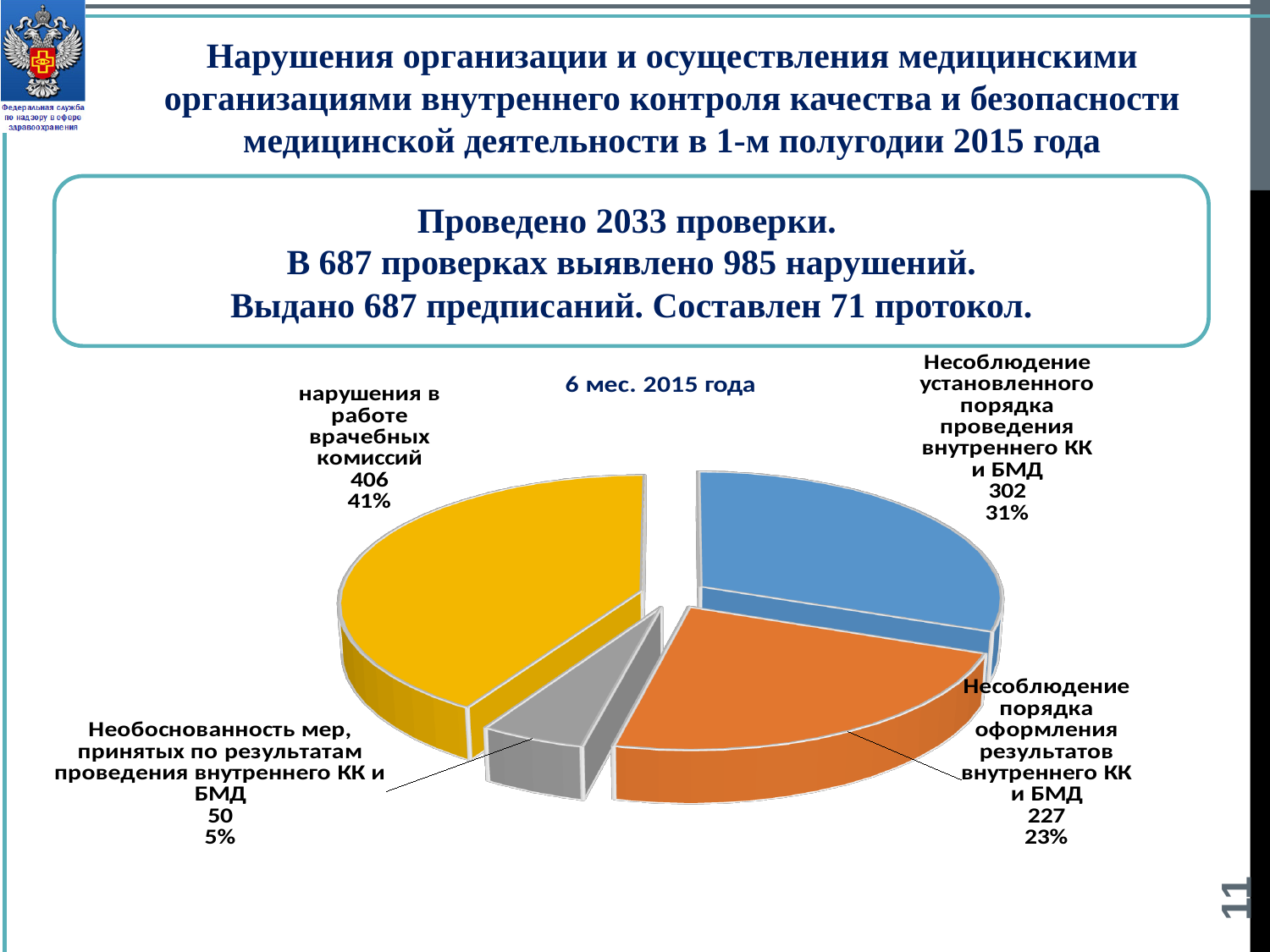

Нарушения организации и осуществления медицинскими организациями внутреннего контроля качества и безопасности медицинской деятельности в 1-м полугодии 2015 года
Проведено 2033 проверки.
В 687 проверках выявлено 985 нарушений.
Выдано 687 предписаний. Составлен 71 протокол.

[unsupported chart]

11